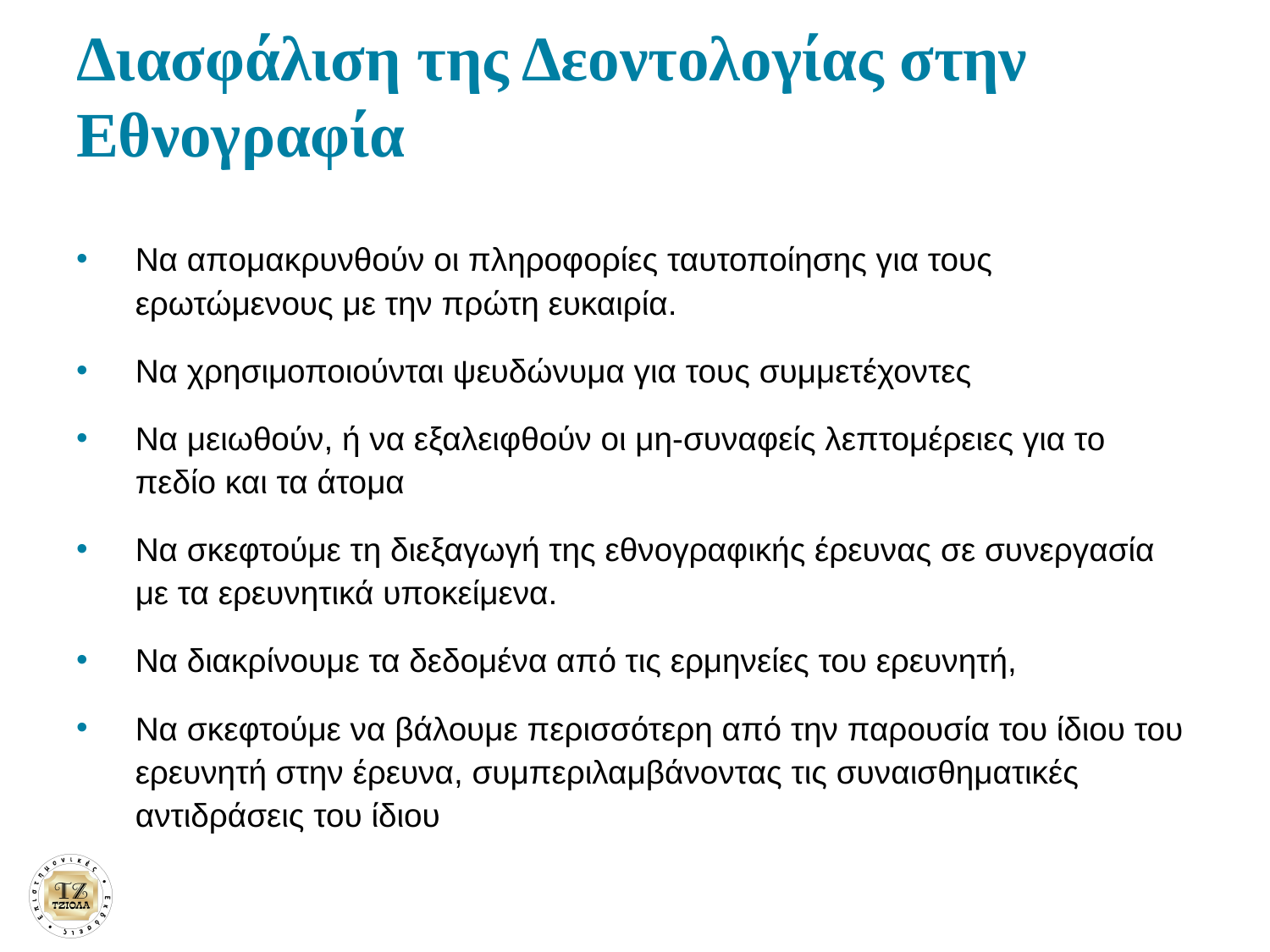

# Διασφάλιση της Δεοντολογίας στην Εθνογραφία
Να απομακρυνθούν οι πληροφορίες ταυτοποίησης για τους ερωτώμενους με την πρώτη ευκαιρία.
Να χρησιμοποιούνται ψευδώνυμα για τους συμμετέχοντες
Να μειωθούν, ή να εξαλειφθούν οι μη-συναφείς λεπτομέρειες για το πεδίο και τα άτομα
Να σκεφτούμε τη διεξαγωγή της εθνογραφικής έρευνας σε συνεργασία με τα ερευνητικά υποκείμενα.
Να διακρίνουμε τα δεδομένα από τις ερμηνείες του ερευνητή,
Να σκεφτούμε να βάλουμε περισσότερη από την παρουσία του ίδιου του ερευνητή στην έρευνα, συμπεριλαμβάνοντας τις συναισθηματικές αντιδράσεις του ίδιου